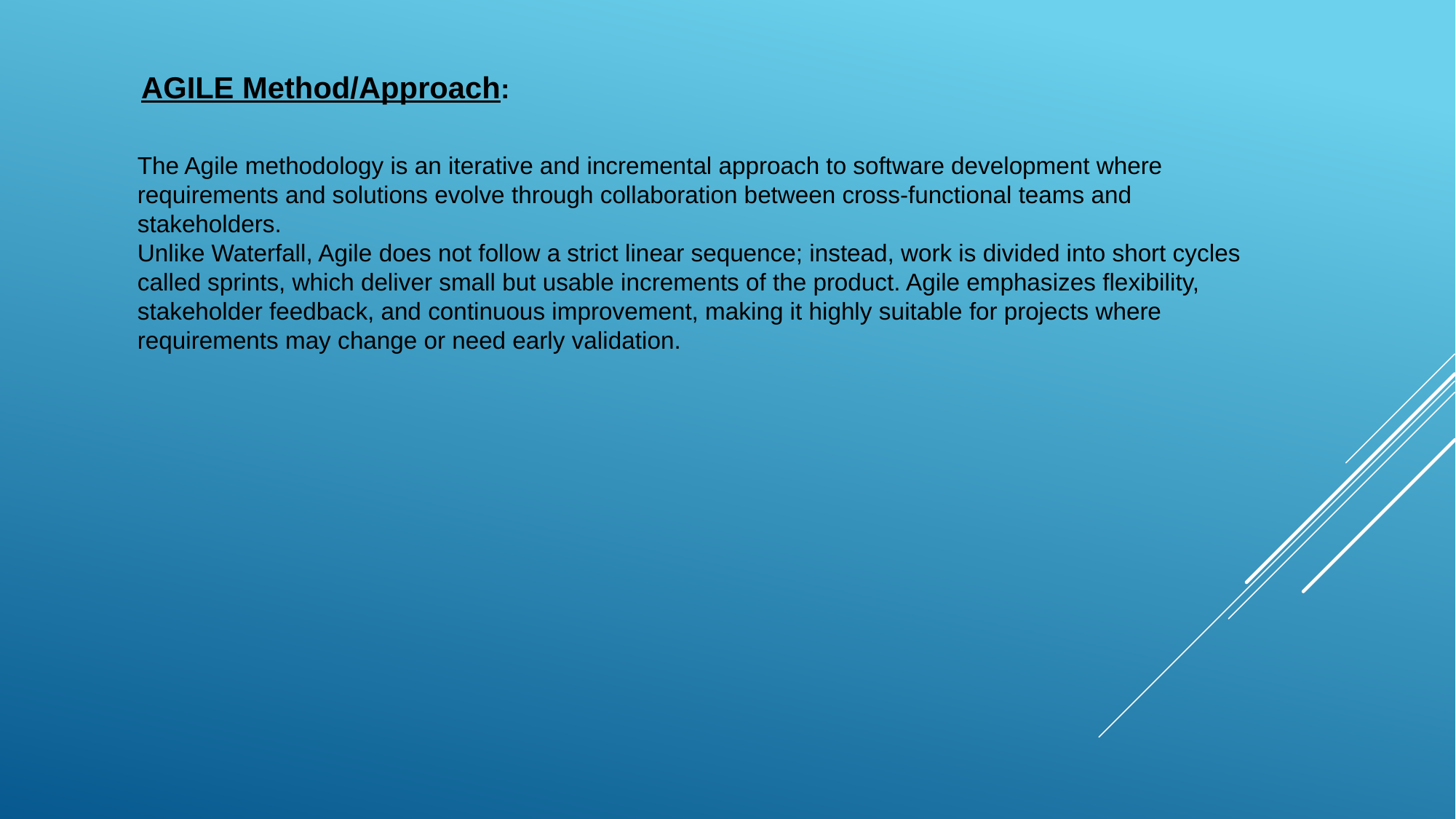

AGILE Method/Approach:
The Agile methodology is an iterative and incremental approach to software development where requirements and solutions evolve through collaboration between cross-functional teams and stakeholders.
Unlike Waterfall, Agile does not follow a strict linear sequence; instead, work is divided into short cycles called sprints, which deliver small but usable increments of the product. Agile emphasizes flexibility, stakeholder feedback, and continuous improvement, making it highly suitable for projects where requirements may change or need early validation.